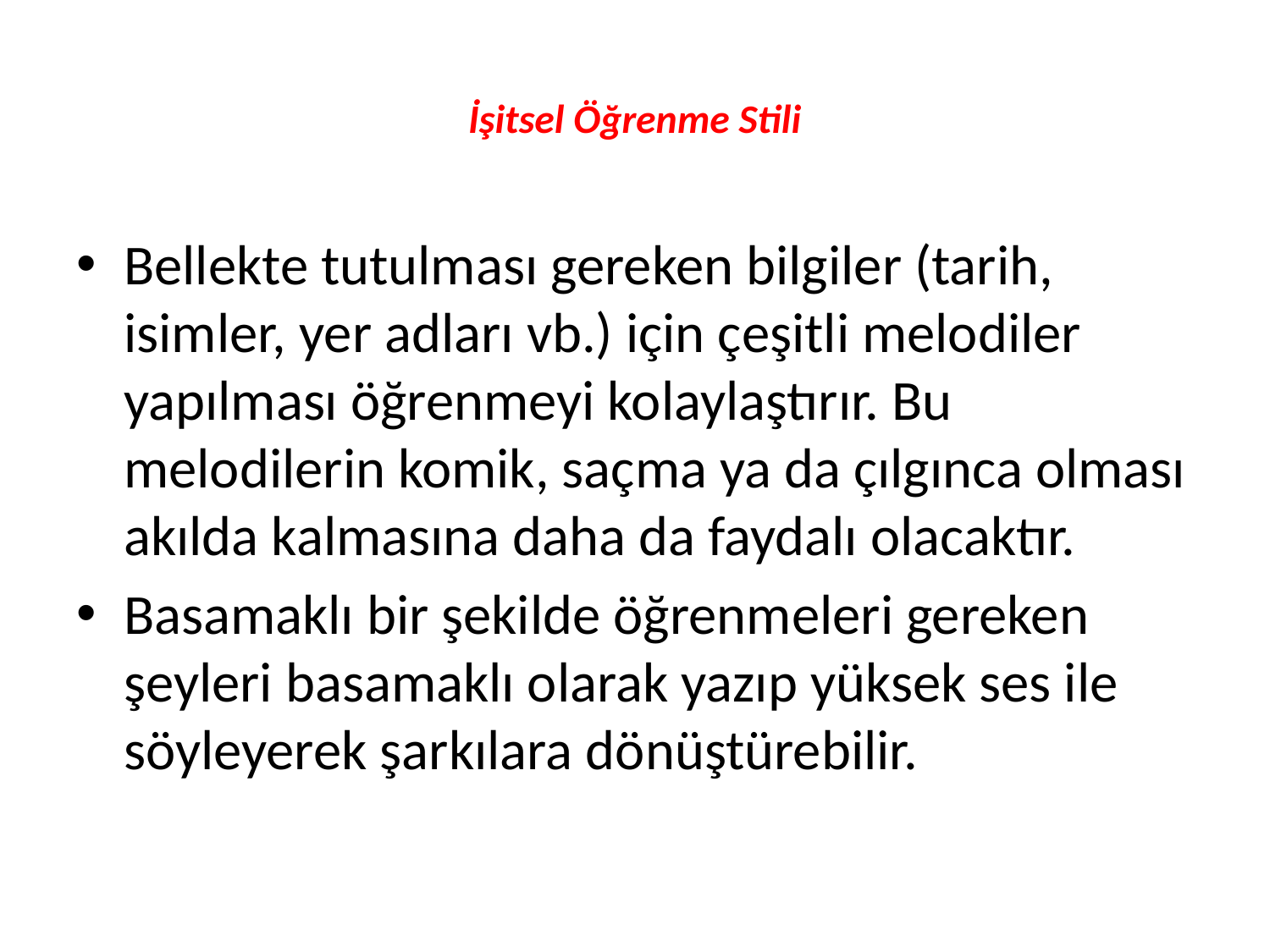

# İşitsel Öğrenme Stili
Bellekte tutulması gereken bilgiler (tarih, isimler, yer adları vb.) için çeşitli melodiler yapılması öğrenmeyi kolaylaştırır. Bu melodilerin komik, saçma ya da çılgınca olması akılda kalmasına daha da faydalı olacaktır.
Basamaklı bir şekilde öğrenmeleri gereken şeyleri basamaklı olarak yazıp yüksek ses ile söyleyerek şarkılara dönüştürebilir.